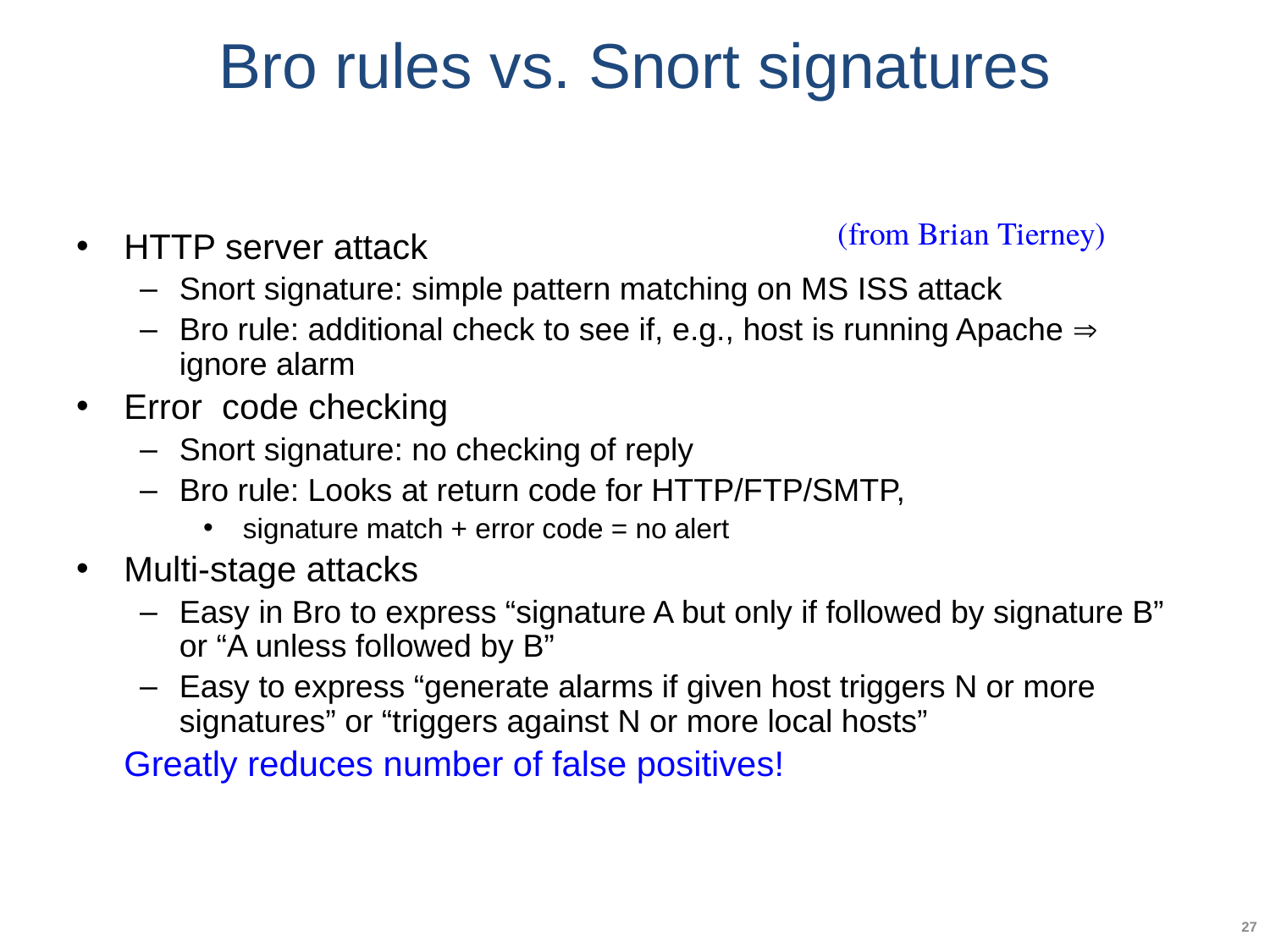

# Bro rules vs. Snort signatures
(from Brian Tierney)
HTTP server attack
Snort signature: simple pattern matching on MS ISS attack
Bro rule: additional check to see if, e.g., host is running Apache ⇒ ignore alarm
Error  code checking
Snort signature: no checking of reply
Bro rule: Looks at return code for HTTP/FTP/SMTP,
 signature match + error code = no alert
Multi-stage attacks
Easy in Bro to express “signature A but only if followed by signature B” or “A unless followed by B”
Easy to express “generate alarms if given host triggers N or more signatures” or “triggers against N or more local hosts”
	Greatly reduces number of false positives!
27